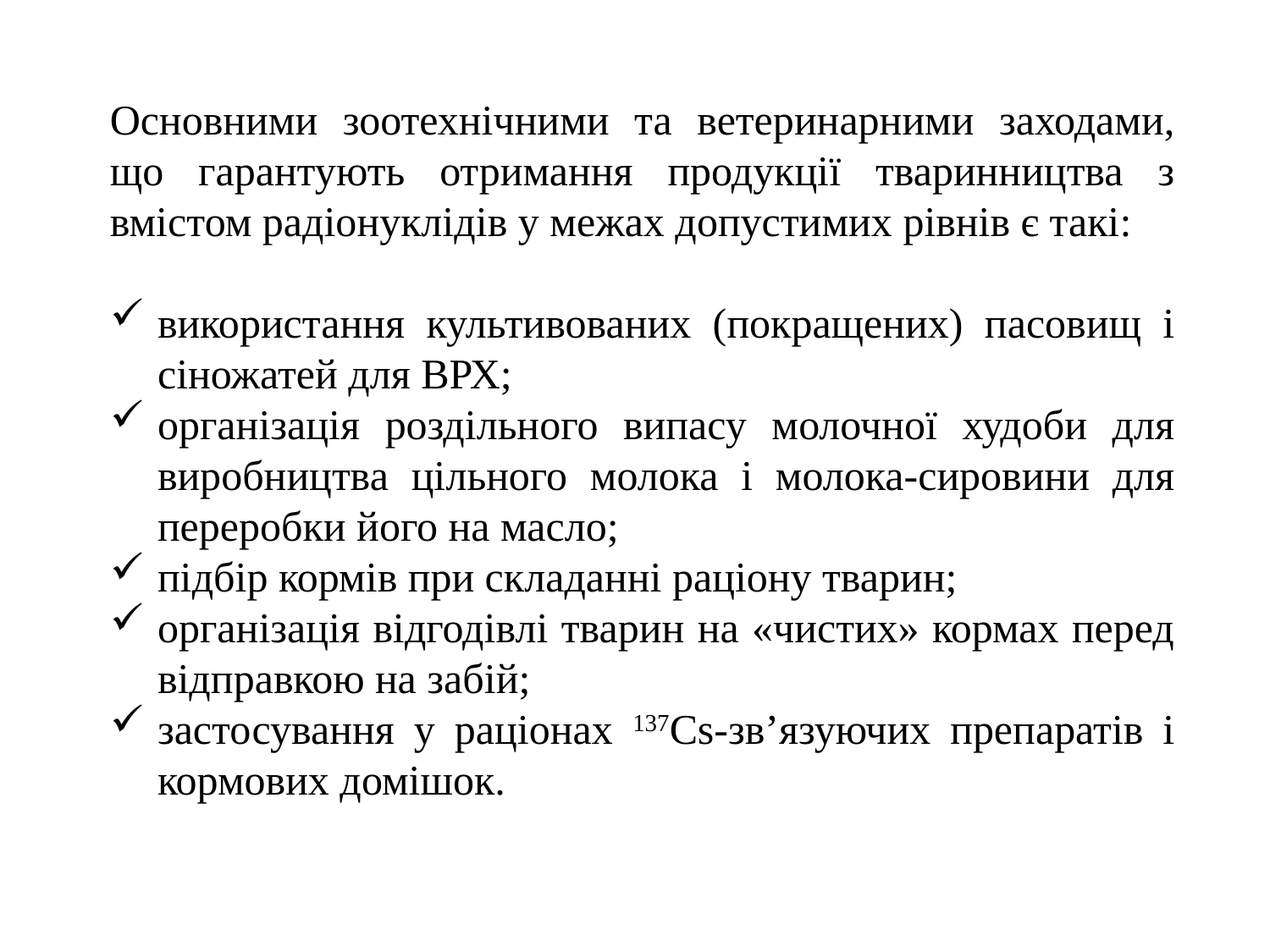

Основними зоотехнічними та ветеринарними заходами, що гарантують отримання продукції тваринництва з вмістом радіонуклідів у межах допустимих рівнів є такі:

використання культивованих (покращених) пасовищ і сіножатей для ВРХ;
організація роздільного випасу молочної худоби для виробництва цільного молока і молока-сировини для переробки його на масло;
підбір кормів при складанні раціону тварин;
організація відгодівлі тварин на «чистих» кормах перед відправкою на забій;
застосування у раціонах 137Cs-зв’язуючих препаратів і кормових домішок.